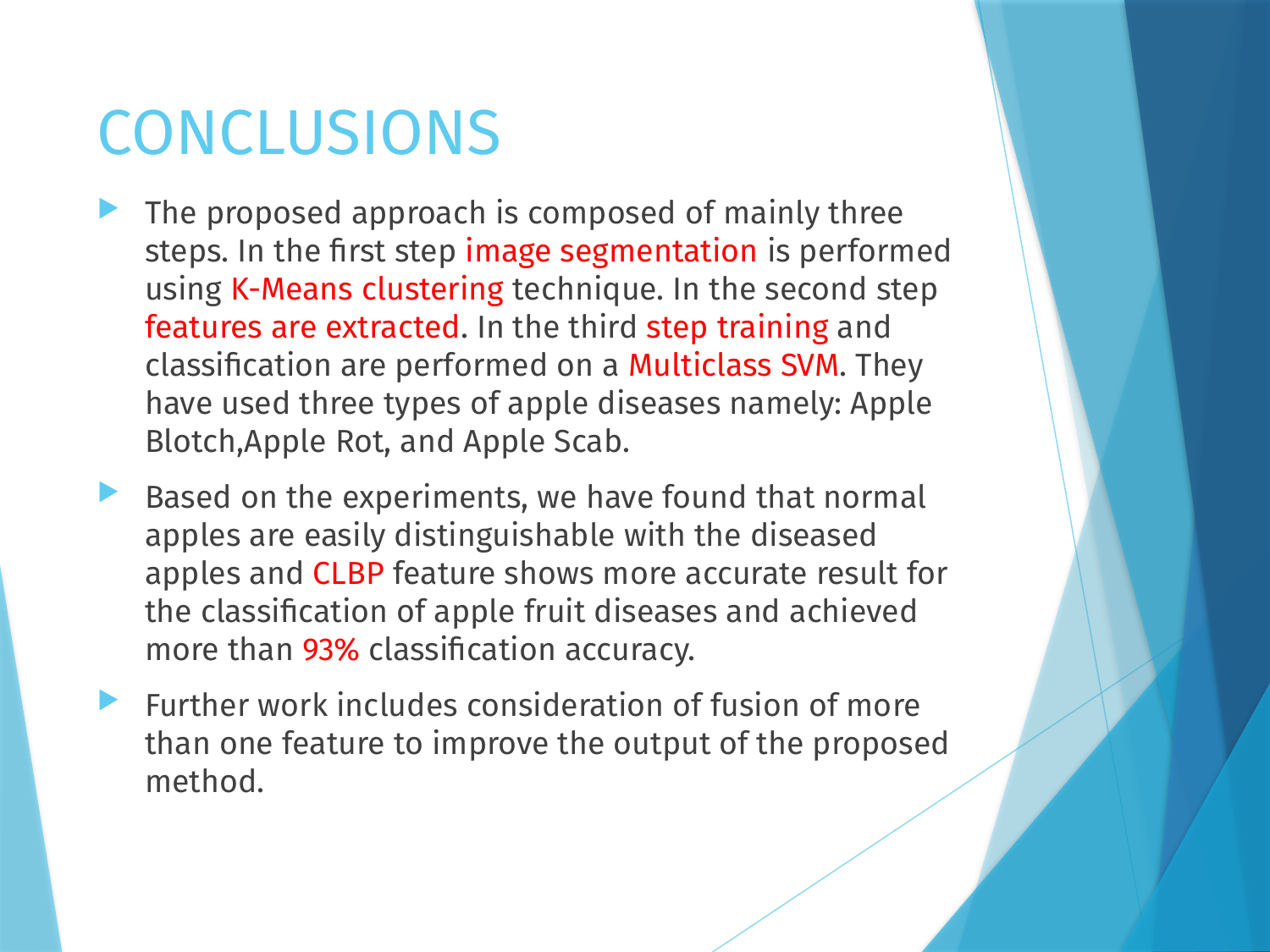

# CONCLUSIONS
The proposed approach is composed of mainly three steps. In the first step image segmentation is performed using K-Means clustering technique. In the second step features are extracted. In the third step training and classification are performed on a Multiclass SVM. They have used three types of apple diseases namely: Apple Blotch,Apple Rot, and Apple Scab.
Based on the experiments, we have found that normal apples are easily distinguishable with the diseased apples and CLBP feature shows more accurate result for the classification of apple fruit diseases and achieved more than 93% classification accuracy.
Further work includes consideration of fusion of more than one feature to improve the output of the proposed method.